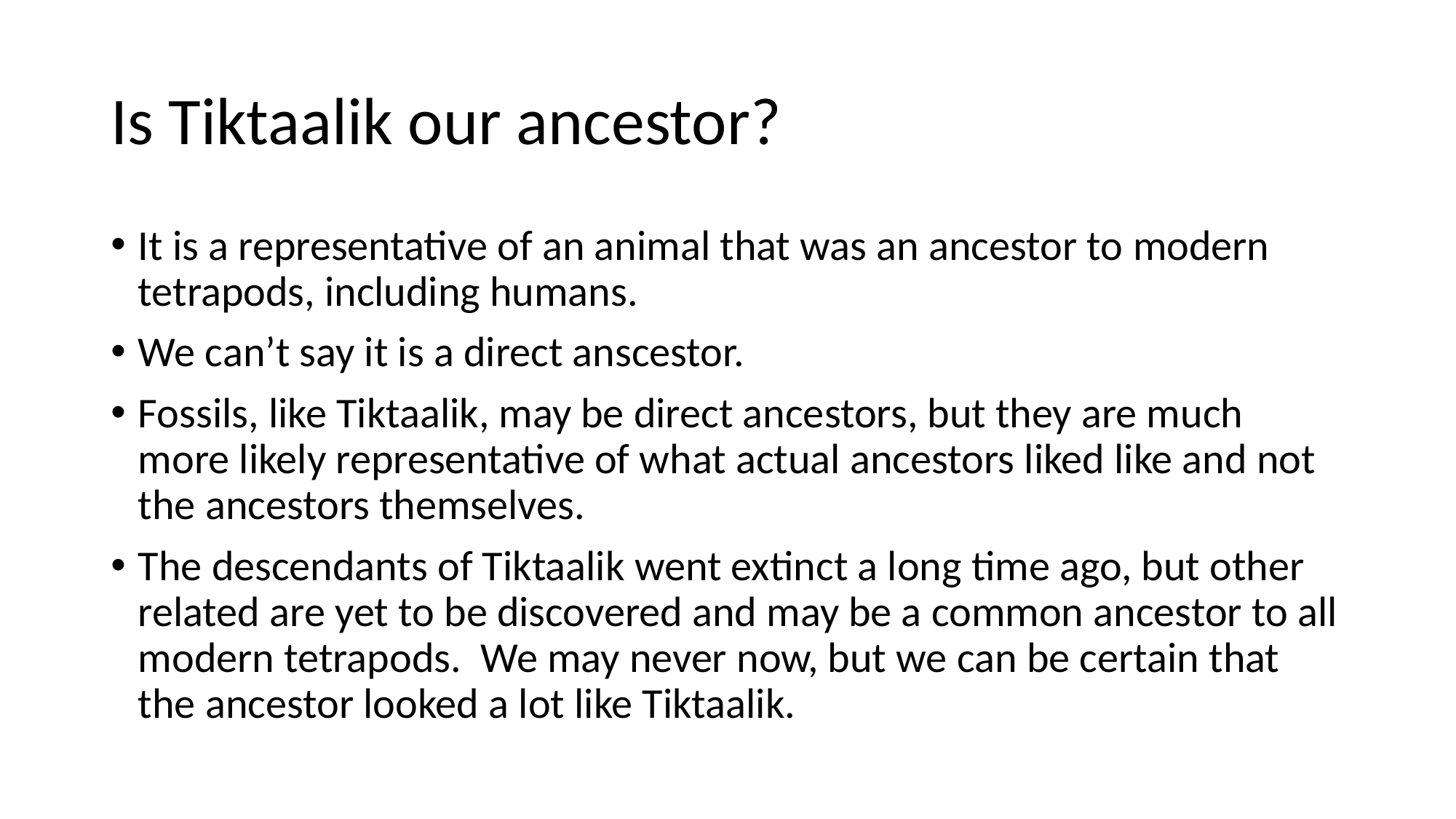

# Is Tiktaalik our ancestor?
It is a representative of an animal that was an ancestor to modern tetrapods, including humans.
We can’t say it is a direct anscestor.
Fossils, like Tiktaalik, may be direct ancestors, but they are much more likely representative of what actual ancestors liked like and not the ancestors themselves.
The descendants of Tiktaalik went extinct a long time ago, but other related are yet to be discovered and may be a common ancestor to all modern tetrapods.  We may never now, but we can be certain that the ancestor looked a lot like Tiktaalik.